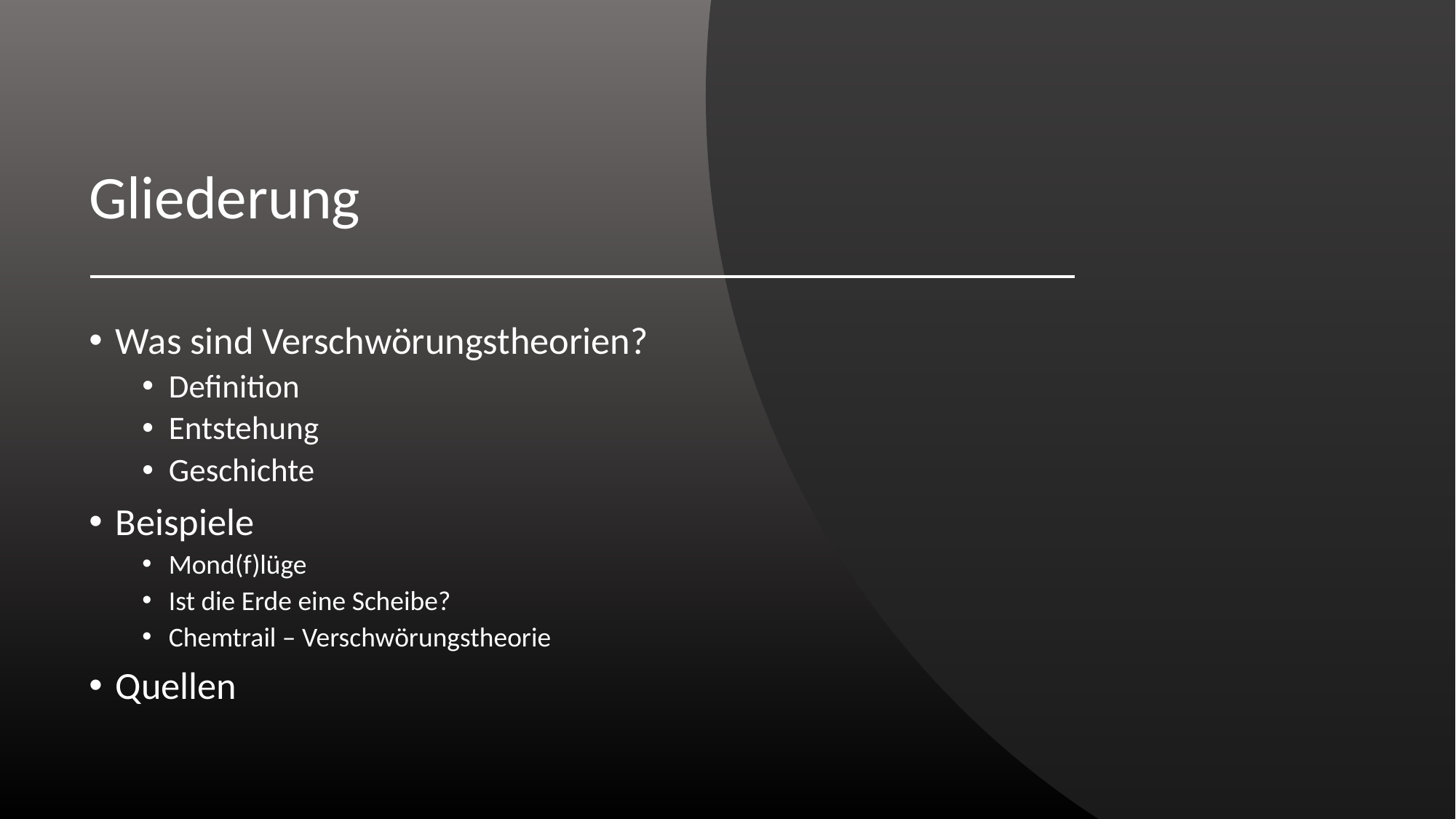

# Gliederung
Was sind Verschwörungstheorien?
Definition
Entstehung
Geschichte
Beispiele
Mond(f)lüge
Ist die Erde eine Scheibe?
Chemtrail – Verschwörungstheorie
Quellen